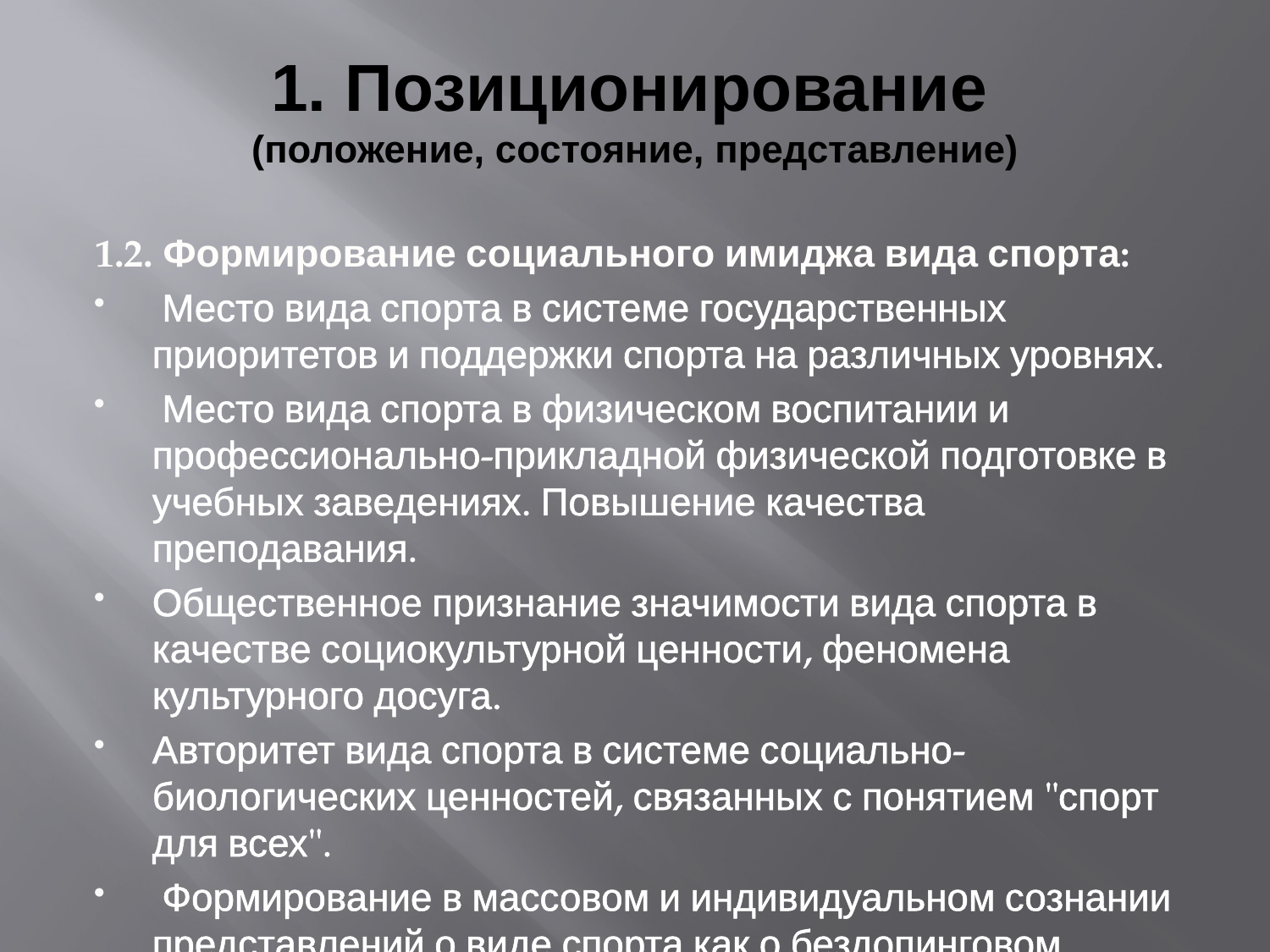

# 1. Позиционирование (положение, состояние, представление)
1.2. Формирование социального имиджа вида спорта:
 Место вида спорта в системе государственных приоритетов и поддержки спорта на различных уровнях.
 Место вида спорта в физическом воспитании и профессионально-прикладной физической подготовке в учебных заведениях. Повышение качества преподавания.
Общественное признание значимости вида спорта в качестве социокультурной ценности, феномена культурного досуга.
Авторитет вида спорта в системе социально-биологических ценностей, связанных с понятием "спорт для всех".
 Формирование в массовом и индивидуальном сознании представлений о виде спорта как о бездопинговом.